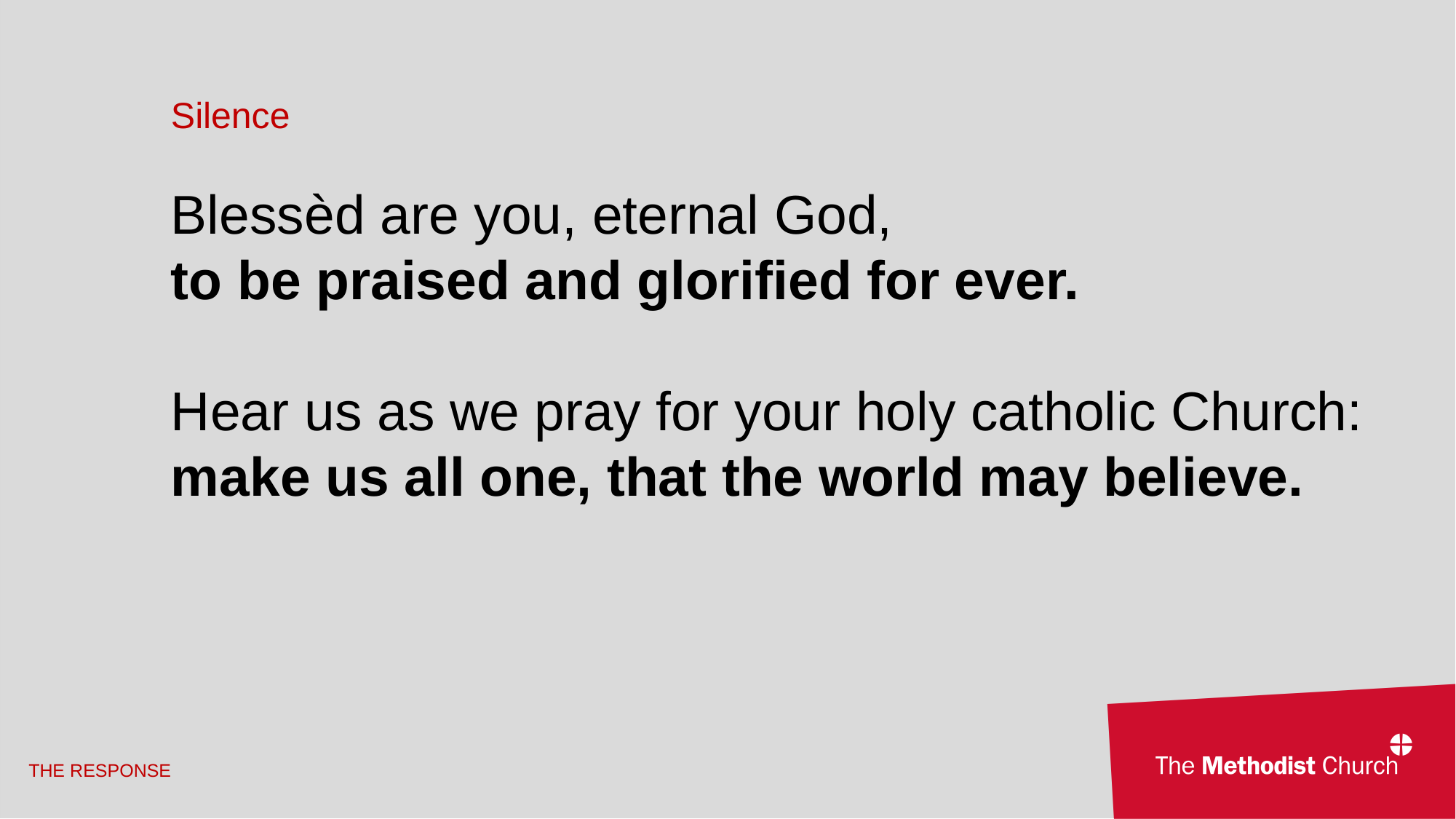

Silence

Blessèd are you, eternal God,
to be praised and glorified for ever.

Hear us as we pray for your holy catholic Church:
make us all one, that the world may believe.